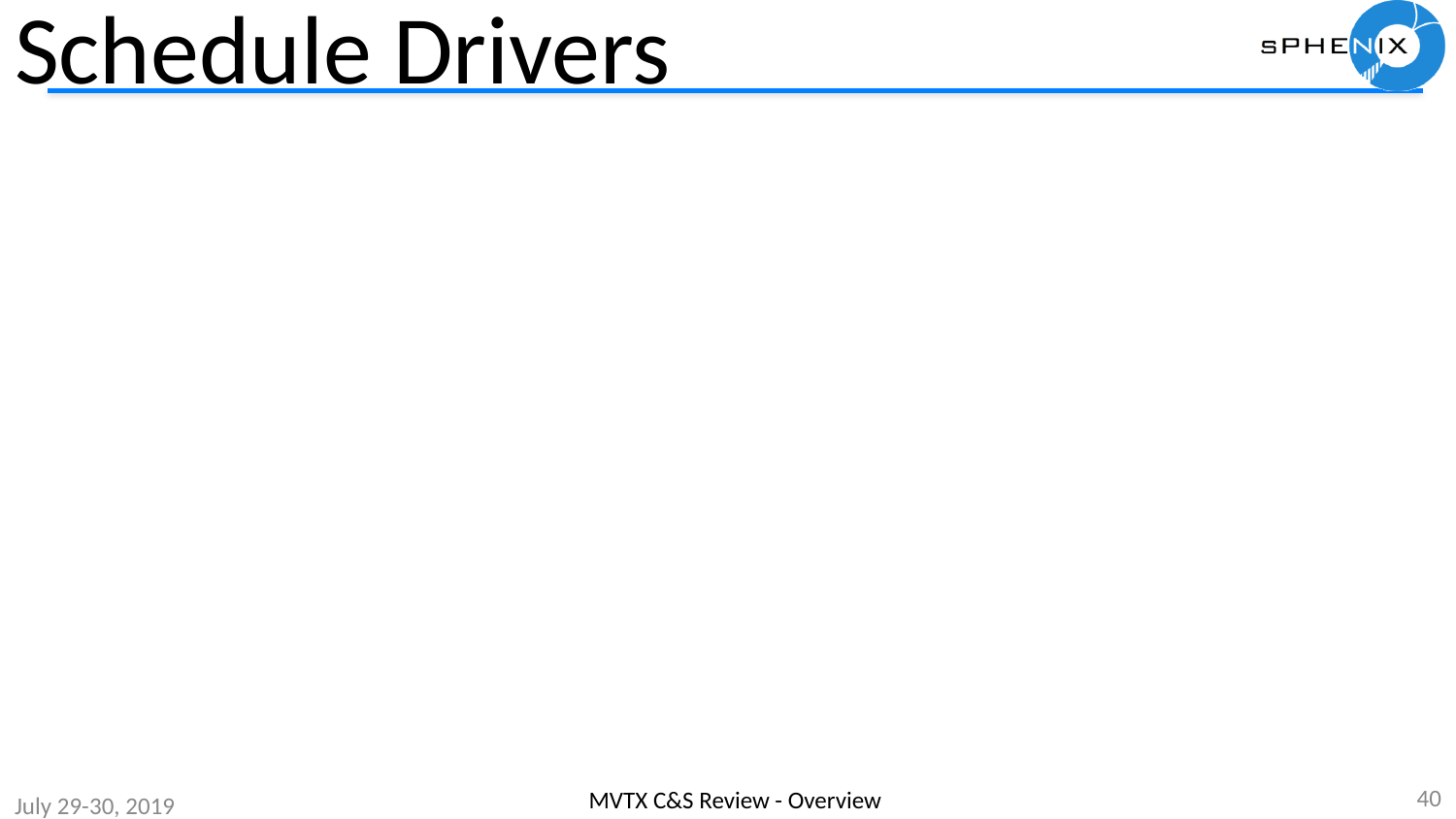

# Schedule Drivers

40
MVTX C&S Review - Overview
July 29-30, 2019